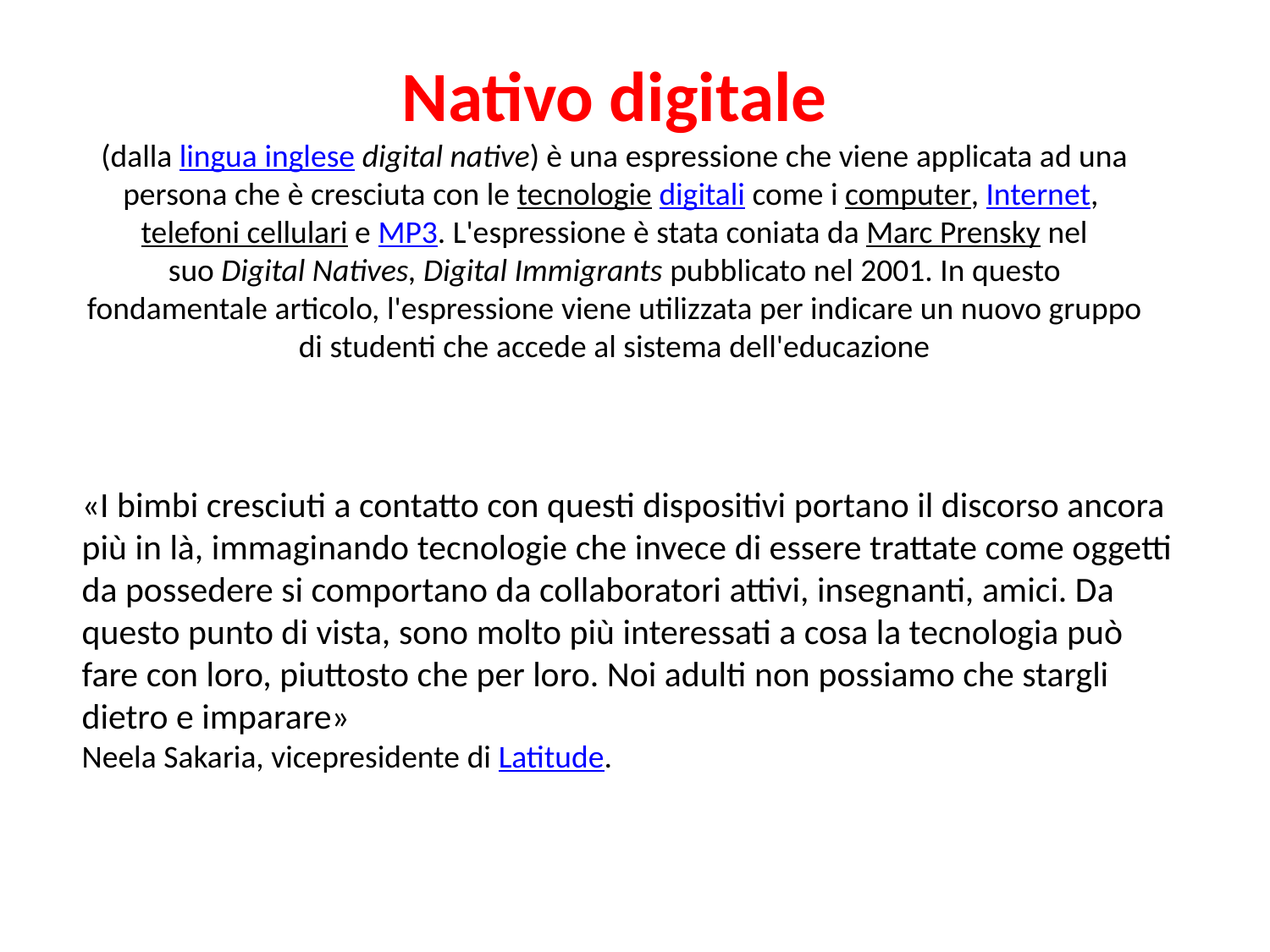

Nativo digitale
(dalla lingua inglese digital native) è una espressione che viene applicata ad una persona che è cresciuta con le tecnologie digitali come i computer, Internet, telefoni cellulari e MP3. L'espressione è stata coniata da Marc Prensky nel suo Digital Natives, Digital Immigrants pubblicato nel 2001. In questo fondamentale articolo, l'espressione viene utilizzata per indicare un nuovo gruppo di studenti che accede al sistema dell'educazione
«I bimbi cresciuti a contatto con questi dispositivi portano il discorso ancora più in là, immaginando tecnologie che invece di essere trattate come oggetti da possedere si comportano da collaboratori attivi, insegnanti, amici. Da questo punto di vista, sono molto più interessati a cosa la tecnologia può fare con loro, piuttosto che per loro. Noi adulti non possiamo che stargli dietro e imparare»
Neela Sakaria, vicepresidente di Latitude.